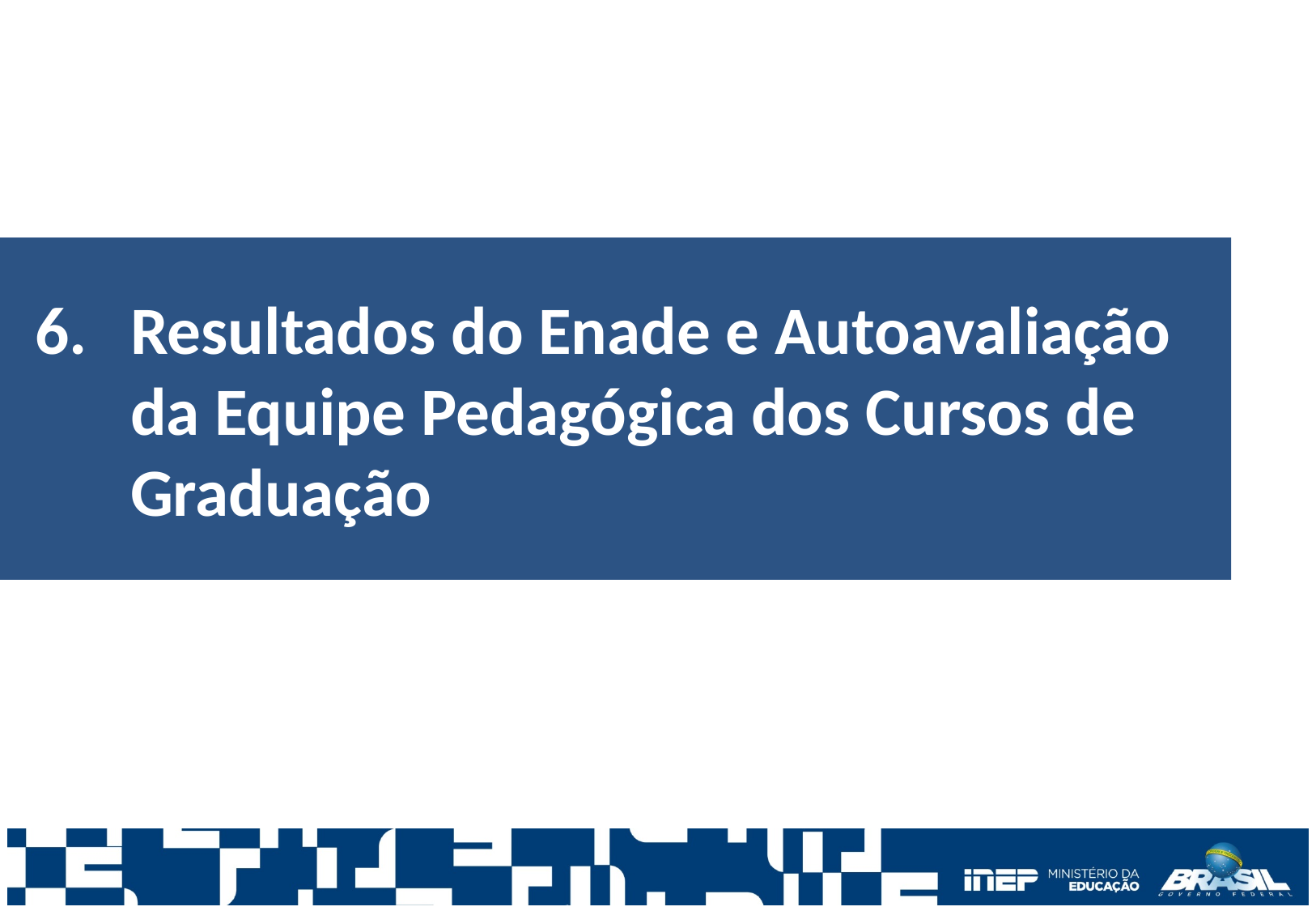

6. 	Resultados do Enade e Autoavaliação da Equipe Pedagógica dos Cursos de Graduação